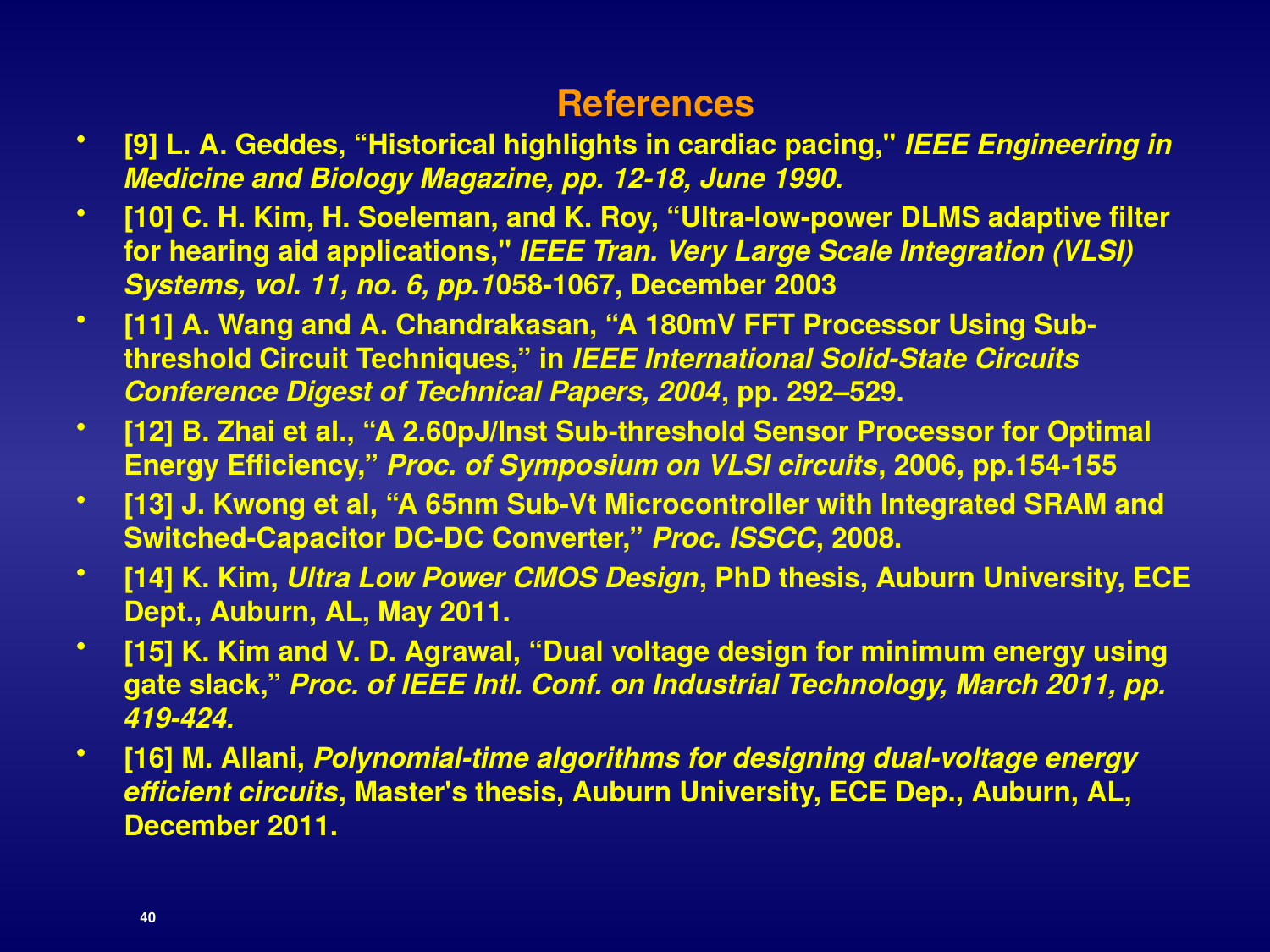

References
[9] L. A. Geddes, “Historical highlights in cardiac pacing," IEEE Engineering in Medicine and Biology Magazine, pp. 12-18, June 1990.
[10] C. H. Kim, H. Soeleman, and K. Roy, “Ultra-low-power DLMS adaptive filter for hearing aid applications," IEEE Tran. Very Large Scale Integration (VLSI) Systems, vol. 11, no. 6, pp.1058-1067, December 2003
[11] A. Wang and A. Chandrakasan, “A 180mV FFT Processor Using Sub-threshold Circuit Techniques,” in IEEE International Solid-State Circuits Conference Digest of Technical Papers, 2004, pp. 292–529.
[12] B. Zhai et al., “A 2.60pJ/Inst Sub-threshold Sensor Processor for Optimal Energy Efficiency,” Proc. of Symposium on VLSI circuits, 2006, pp.154-155
[13] J. Kwong et al, “A 65nm Sub-Vt Microcontroller with Integrated SRAM and Switched-Capacitor DC-DC Converter,” Proc. ISSCC, 2008.
[14] K. Kim, Ultra Low Power CMOS Design, PhD thesis, Auburn University, ECE Dept., Auburn, AL, May 2011.
[15] K. Kim and V. D. Agrawal, “Dual voltage design for minimum energy using gate slack,” Proc. of IEEE Intl. Conf. on Industrial Technology, March 2011, pp. 419-424.
[16] M. Allani, Polynomial-time algorithms for designing dual-voltage energy efficient circuits, Master's thesis, Auburn University, ECE Dep., Auburn, AL, December 2011.

40